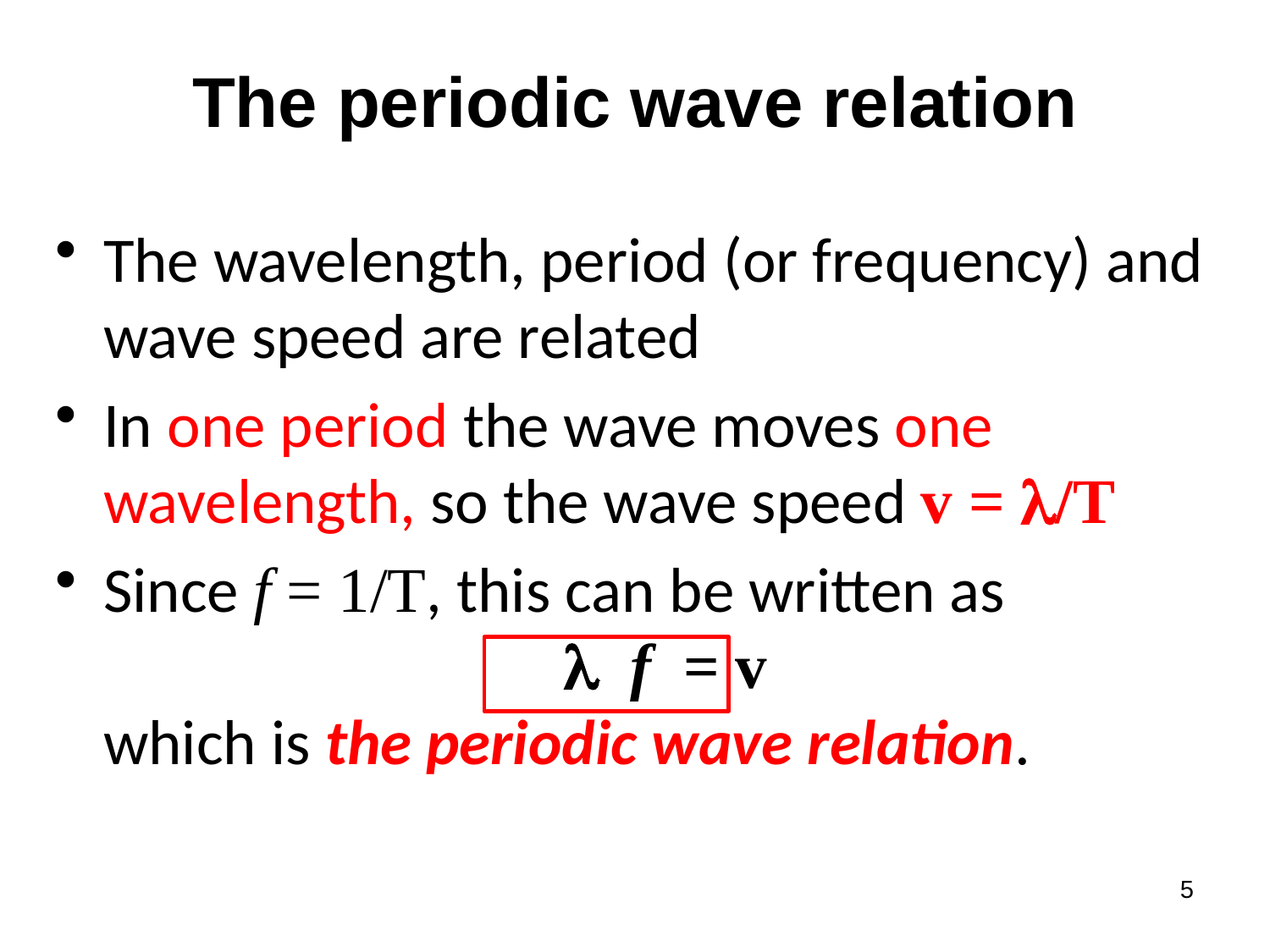

# The periodic wave relation
The wavelength, period (or frequency) and wave speed are related
In one period the wave moves one wavelength, so the wave speed v = λ/T
Since f = 1/T, this can be written as
			     λ f  = v
which is the periodic wave relation.

5